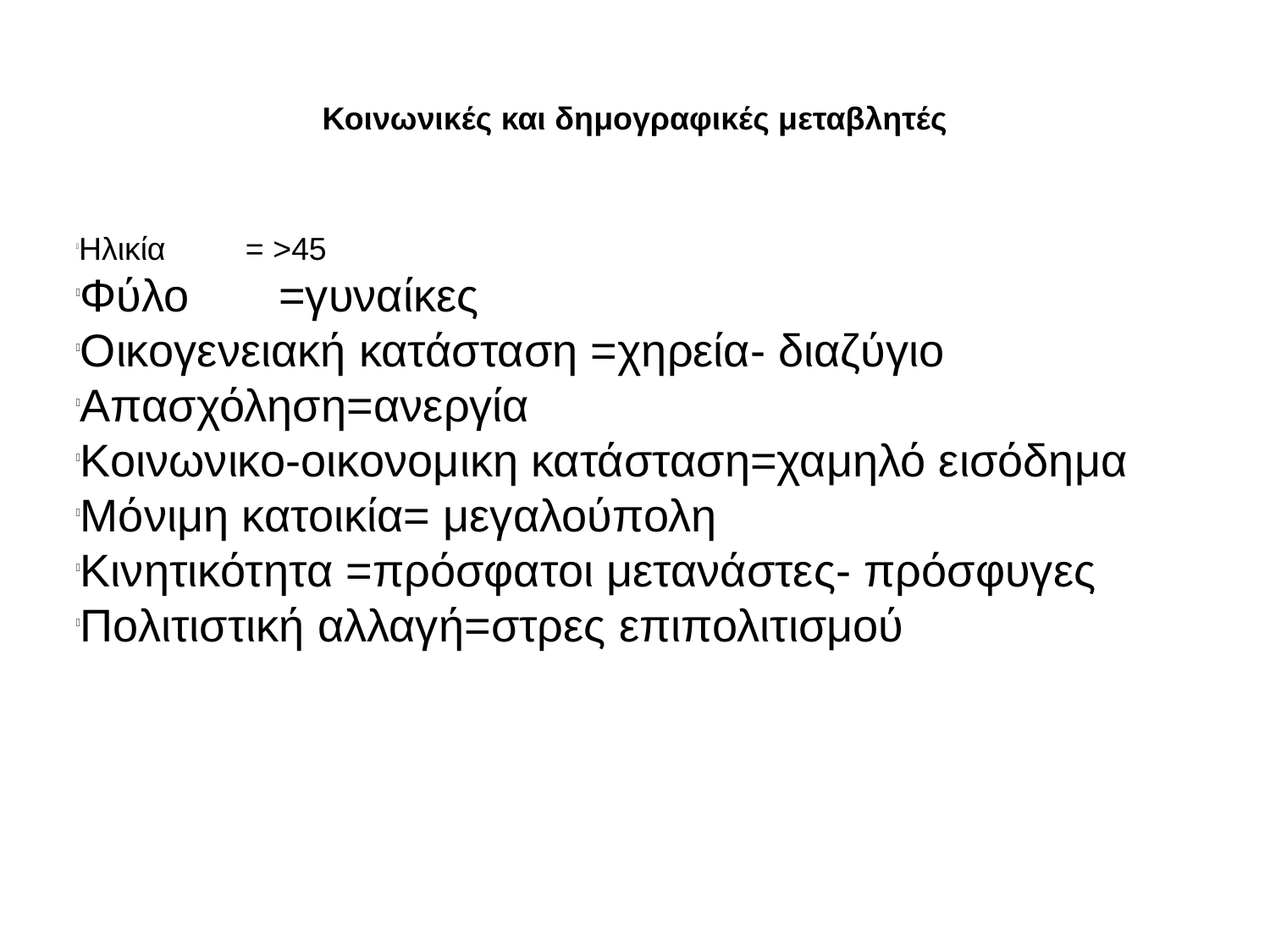

Κοινωνικές και δημογραφικές μεταβλητές
Ηλικία         = >45
Φύλο       =γυναίκες
Οικογενειακή κατάσταση =χηρεία- διαζύγιο
Απασχόληση=ανεργία
Κοινωνικο-οικονομικη κατάσταση=χαμηλό εισόδημα
Μόνιμη κατοικία= μεγαλούπολη
Κινητικότητα =πρόσφατοι μετανάστες- πρόσφυγες
Πολιτιστική αλλαγή=στρες επιπολιτισμού